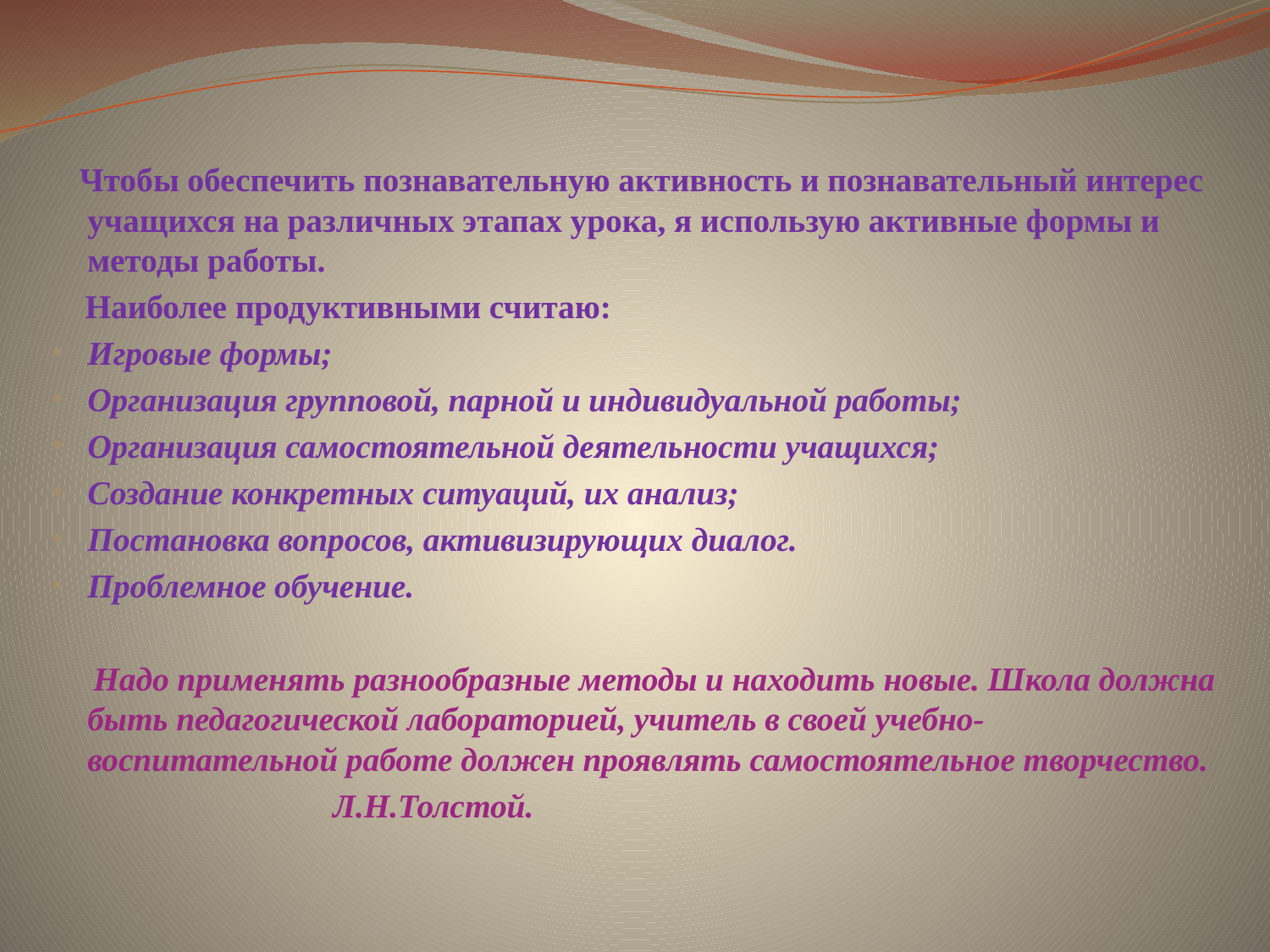

Чтобы обеспечить познавательную активность и познавательный интерес учащихся на различных этапах урока, я использую активные формы и методы работы.
    Наиболее продуктивными считаю:
Игровые формы;
Организация групповой, парной и индивидуальной работы;
Организация самостоятельной деятельности учащихся;
Создание конкретных ситуаций, их анализ;
Постановка вопросов, активизирующих диалог.
Проблемное обучение.

     Надо применять разнообразные методы и находить новые. Школа должна быть педагогической лабораторией, учитель в своей учебно-воспитательной работе должен проявлять самостоятельное творчество.
                                  Л.Н.Толстой.